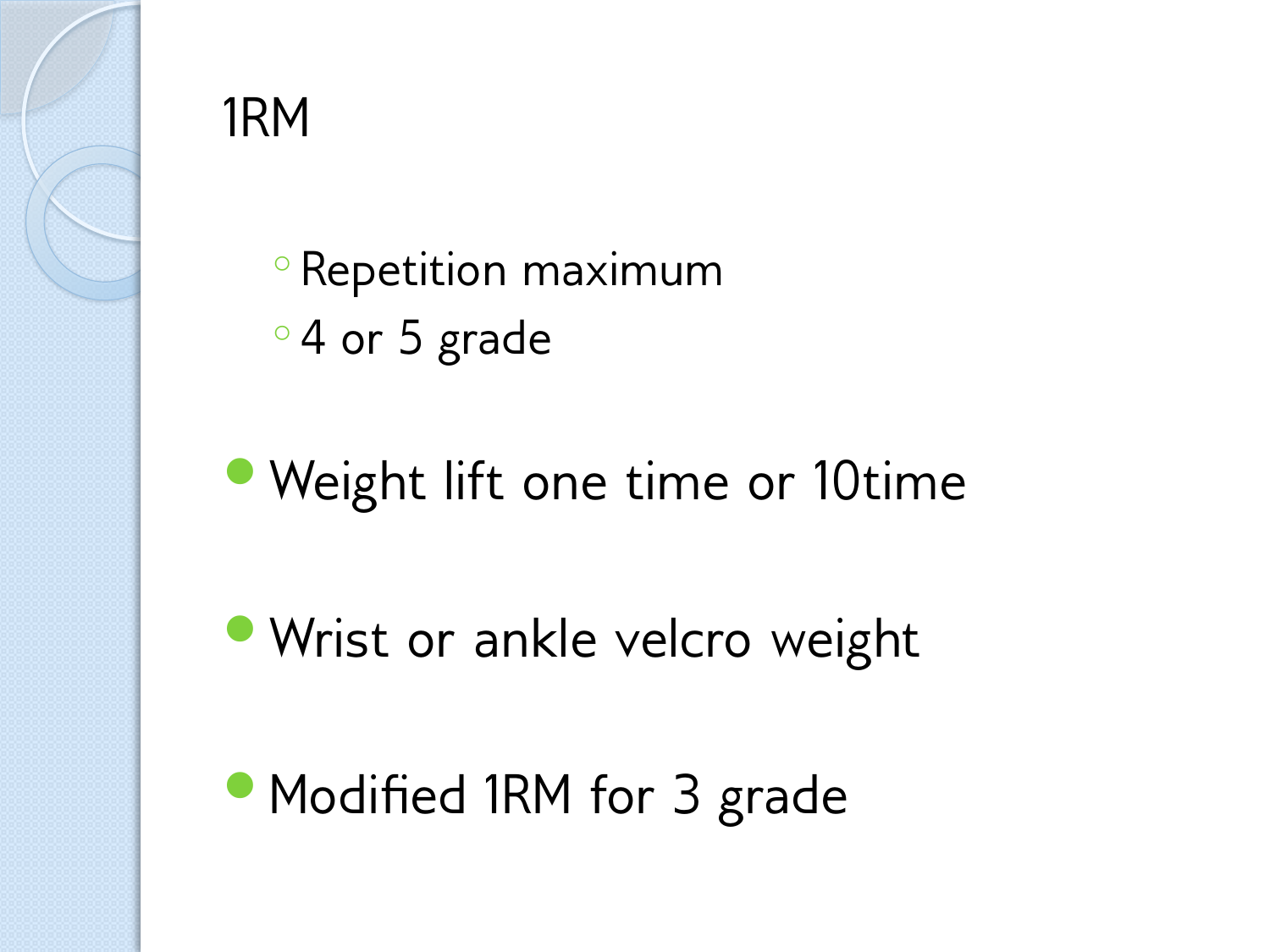

1RM

Repetition maximum
4 or 5 grade

Weight lift one time or 10time

Wrist or ankle velcro weight

Modified 1RM for 3 grade